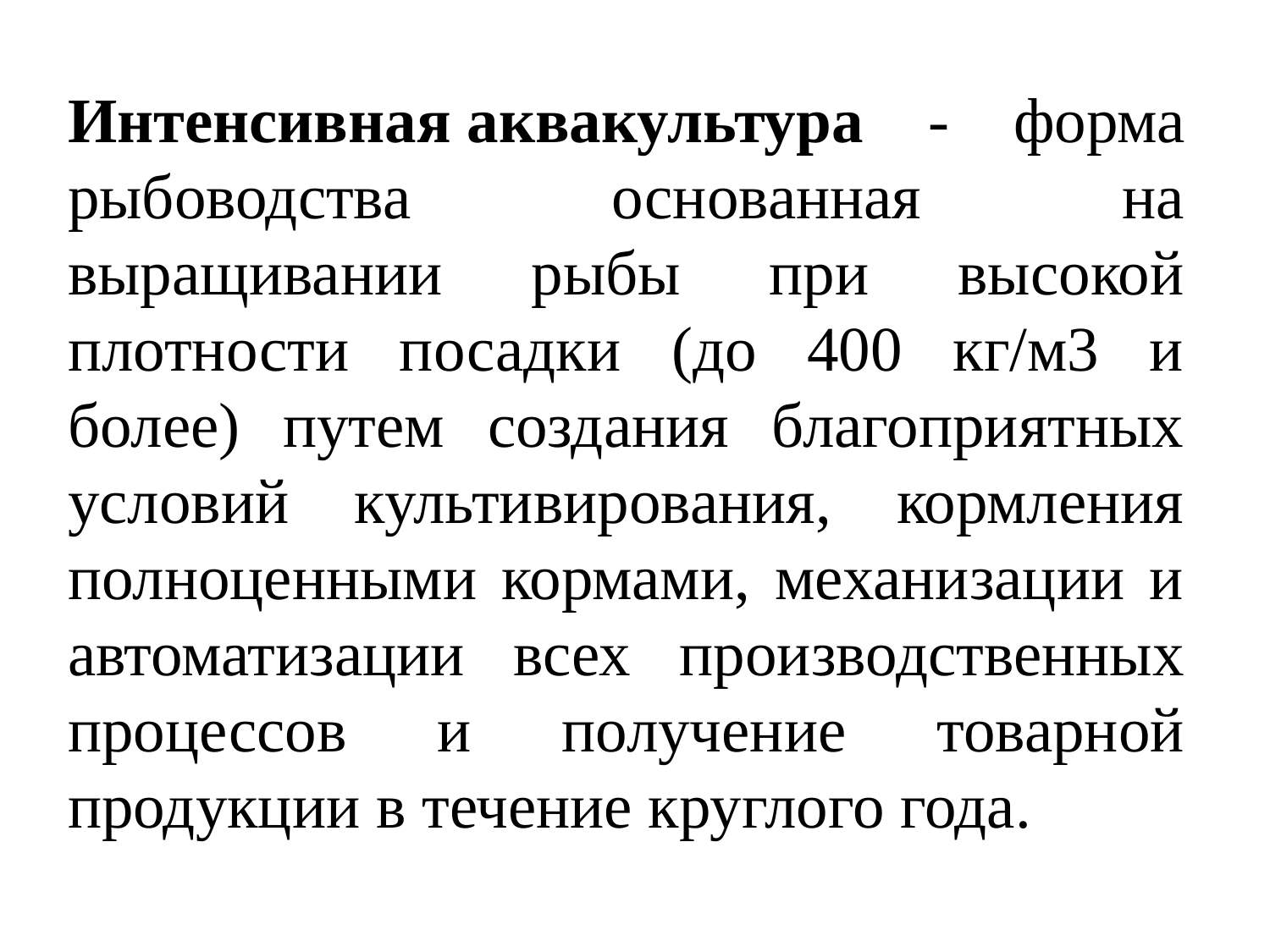

# Интенсивная аквакультура - форма рыбоводства основанная на выращивании рыбы при высокой плотности посадки (до 400 кг/м3 и более) путем создания благоприятных условий культивирования, кормления полноценными кормами, механизации и автоматизации всех производственных процессов и получение товарной продукции в течение круглого года.